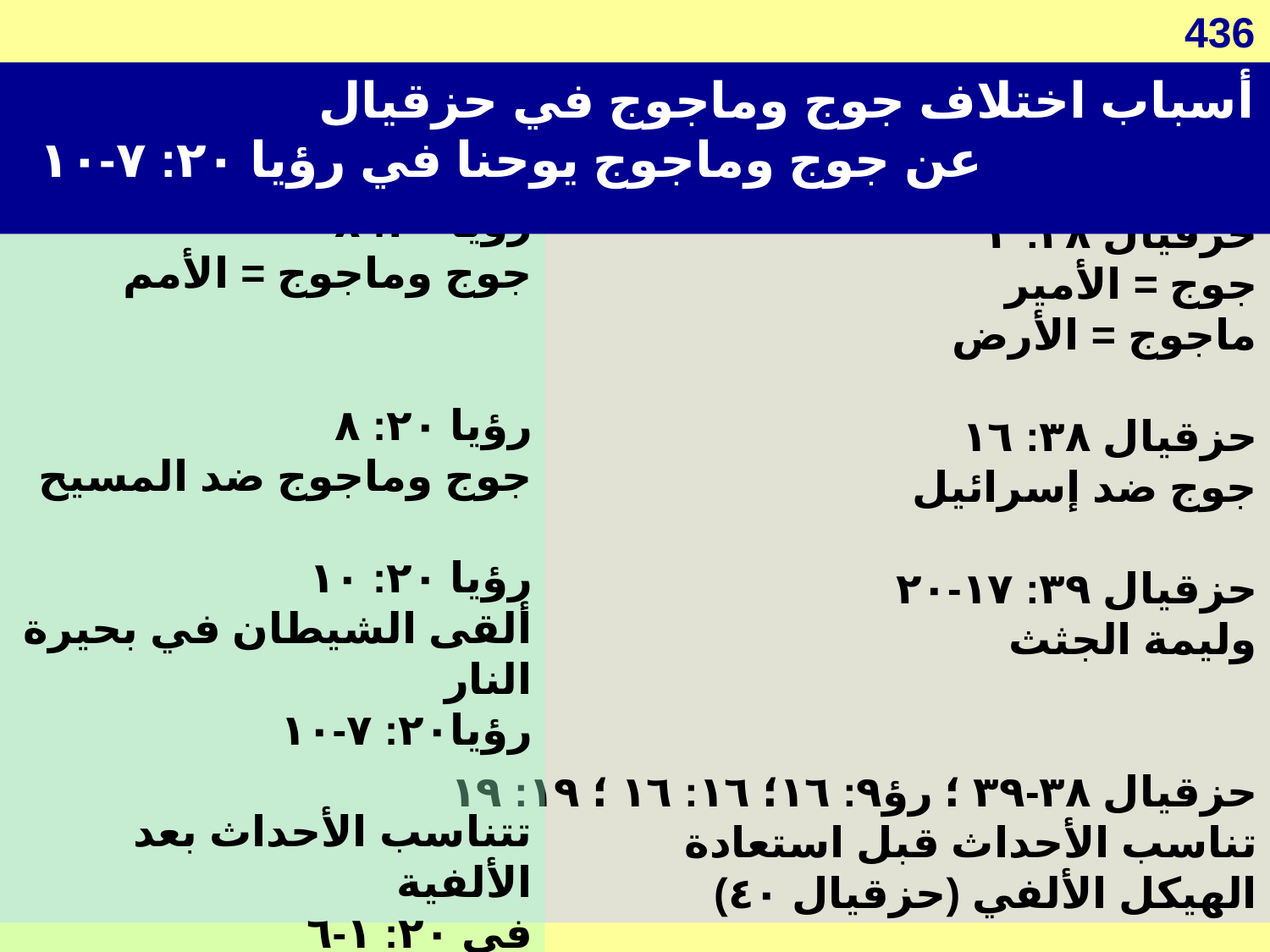

436
# أسباب اختلاف جوج وماجوج في حزقيال                                         عن جوج وماجوج يوحنا في رؤيا ٢٠: ٧-١٠

رؤيا ٢٠: ٨
جوج وماجوج = الأمم

رؤيا ٢٠: ٨
جوج وماجوج ضد المسيح

رؤيا ٢٠: ١٠
ألقى الشيطان في بحيرة النار
رؤيا٢٠: ٧-١٠

تتناسب الأحداث بعد الألفية
في ٢٠: ١-٦

حزقيال ٣٨: ٢
جوج = الأمير
ماجوج = الأرض

حزقيال ٣٨: ١٦
جوج ضد إسرائيل

حزقيال ٣٩: ١٧-٢٠
وليمة الجثث

حزقيال ٣٨-٣٩ ؛ رؤ٩: ١٦؛ ١٦: ١٦ ؛ ١٩: ١٩
تناسب الأحداث قبل استعادة
الهيكل الألفي (حزقيال ٤٠)